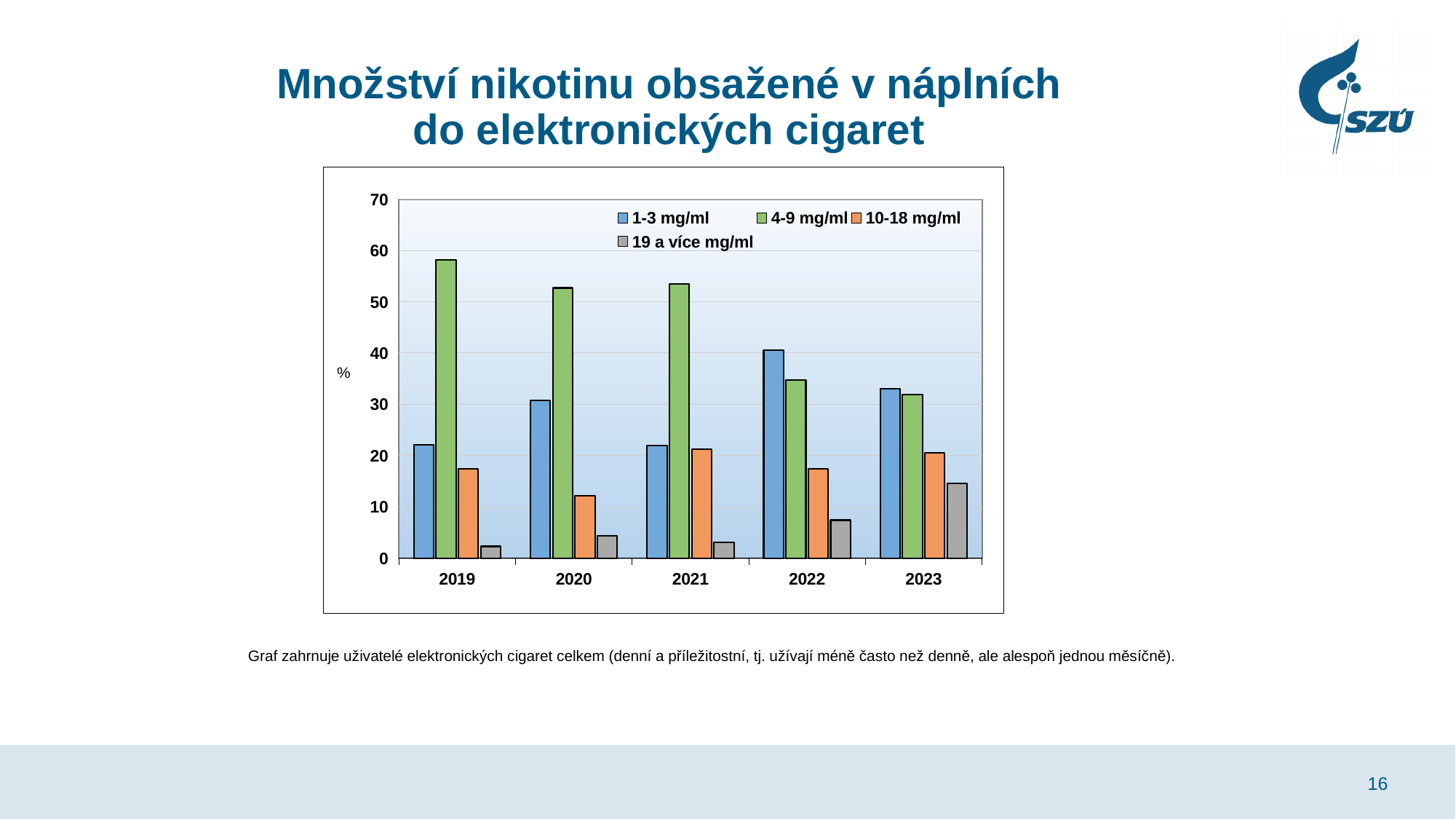

# Množství nikotinu obsažené v náplních do elektronických cigaret

### Chart

| Category | 1-3 mg/ml | 4-9 mg/ml | 10-18 mg/ml | 19 a více mg/ml |
|---|---|---|---|---|
| 2019 | 22.1 | 58.1 | 17.4 | 2.3 |
| 2020 | 30.8 | 52.7 | 12.1 | 4.4 |
| 2021 | 22.0 | 53.5 | 21.3 | 3.1 |
| 2022 | 40.5 | 34.7 | 17.4 | 7.4 |
| 2023 | 33.0 | 31.9 | 20.5 | 14.6 |
Graf zahrnuje uživatelé elektronických cigaret celkem (denní a příležitostní, tj. užívají méně často než denně, ale alespoň jednou měsíčně).